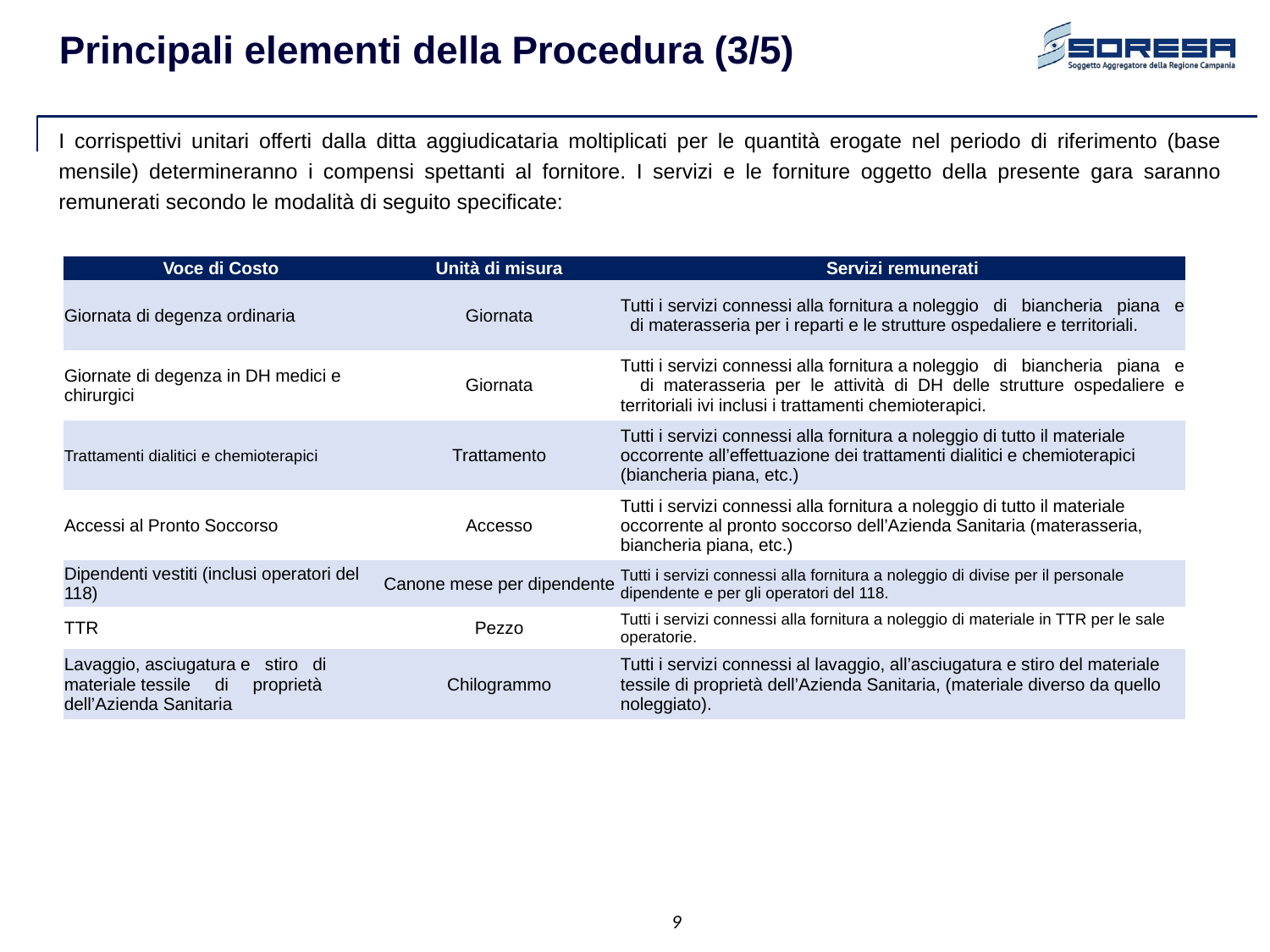

Principali elementi della Procedura (3/5)
I corrispettivi unitari offerti dalla ditta aggiudicataria moltiplicati per le quantità erogate nel periodo di riferimento (base mensile) determineranno i compensi spettanti al fornitore. I servizi e le forniture oggetto della presente gara saranno remunerati secondo le modalità di seguito specificate:
| Voce di Costo | Unità di misura | Servizi remunerati |
| --- | --- | --- |
| Giornata di degenza ordinaria | Giornata | Tutti i servizi connessi alla fornitura a noleggio di biancheria piana e di materasseria per i reparti e le strutture ospedaliere e territoriali. |
| Giornate di degenza in DH medici e chirurgici | Giornata | Tutti i servizi connessi alla fornitura a noleggio di biancheria piana e di materasseria per le attività di DH delle strutture ospedaliere e territoriali ivi inclusi i trattamenti chemioterapici. |
| Trattamenti dialitici e chemioterapici | Trattamento | Tutti i servizi connessi alla fornitura a noleggio di tutto il materiale occorrente all’effettuazione dei trattamenti dialitici e chemioterapici (biancheria piana, etc.) |
| Accessi al Pronto Soccorso | Accesso | Tutti i servizi connessi alla fornitura a noleggio di tutto il materiale occorrente al pronto soccorso dell’Azienda Sanitaria (materasseria, biancheria piana, etc.) |
| Dipendenti vestiti (inclusi operatori del 118) | Canone mese per dipendente | Tutti i servizi connessi alla fornitura a noleggio di divise per il personale dipendente e per gli operatori del 118. |
| TTR | Pezzo | Tutti i servizi connessi alla fornitura a noleggio di materiale in TTR per le sale operatorie. |
| Lavaggio, asciugatura e stiro di materiale tessile di proprietà dell’Azienda Sanitaria | Chilogrammo | Tutti i servizi connessi al lavaggio, all’asciugatura e stiro del materiale tessile di proprietà dell’Azienda Sanitaria, (materiale diverso da quello noleggiato). |
9